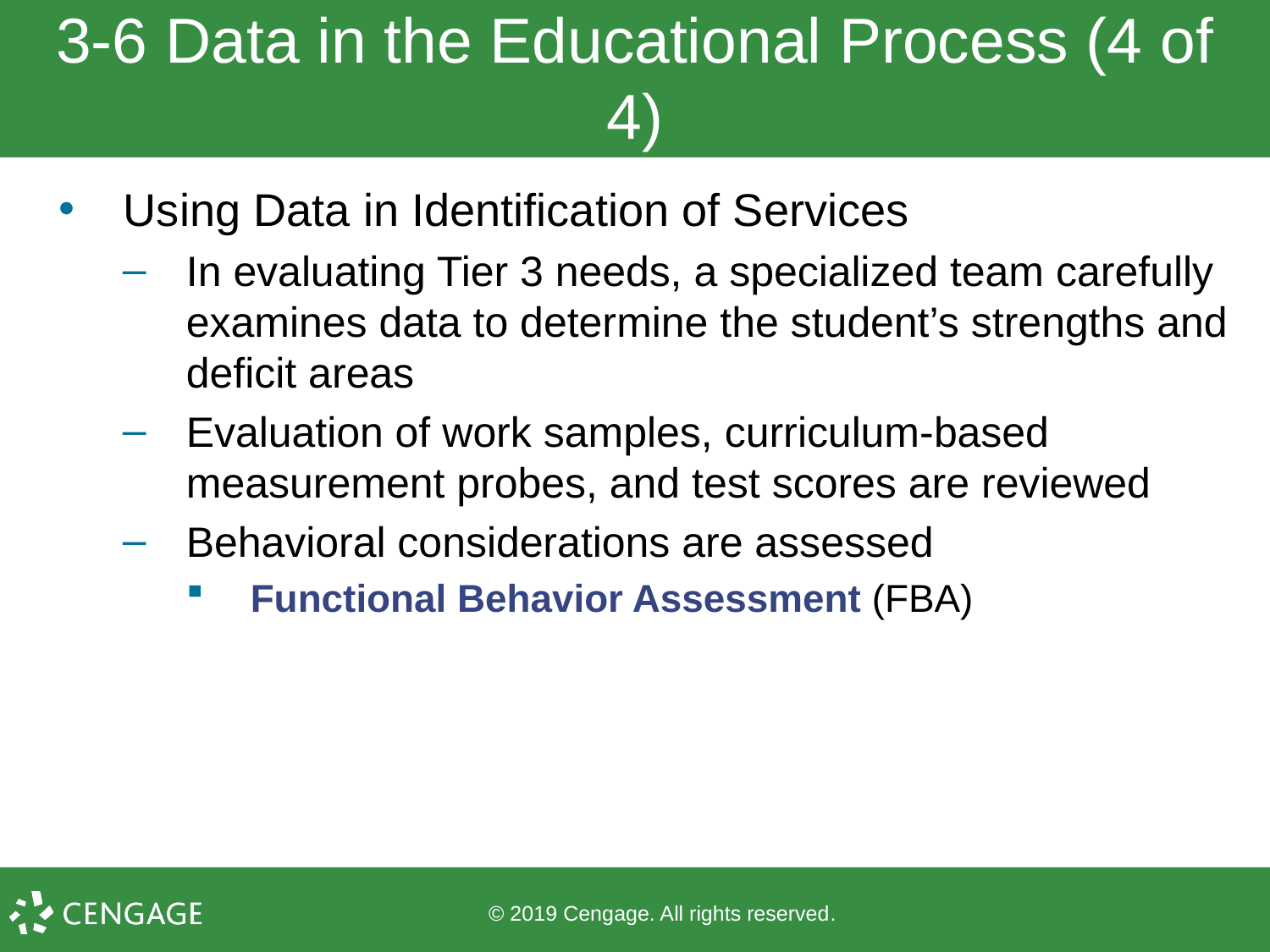

# 3-6 Data in the Educational Process (4 of 4)
Using Data in Identification of Services
In evaluating Tier 3 needs, a specialized team carefully examines data to determine the student’s strengths and deficit areas
Evaluation of work samples, curriculum-based measurement probes, and test scores are reviewed
Behavioral considerations are assessed
Functional Behavior Assessment (FBA)